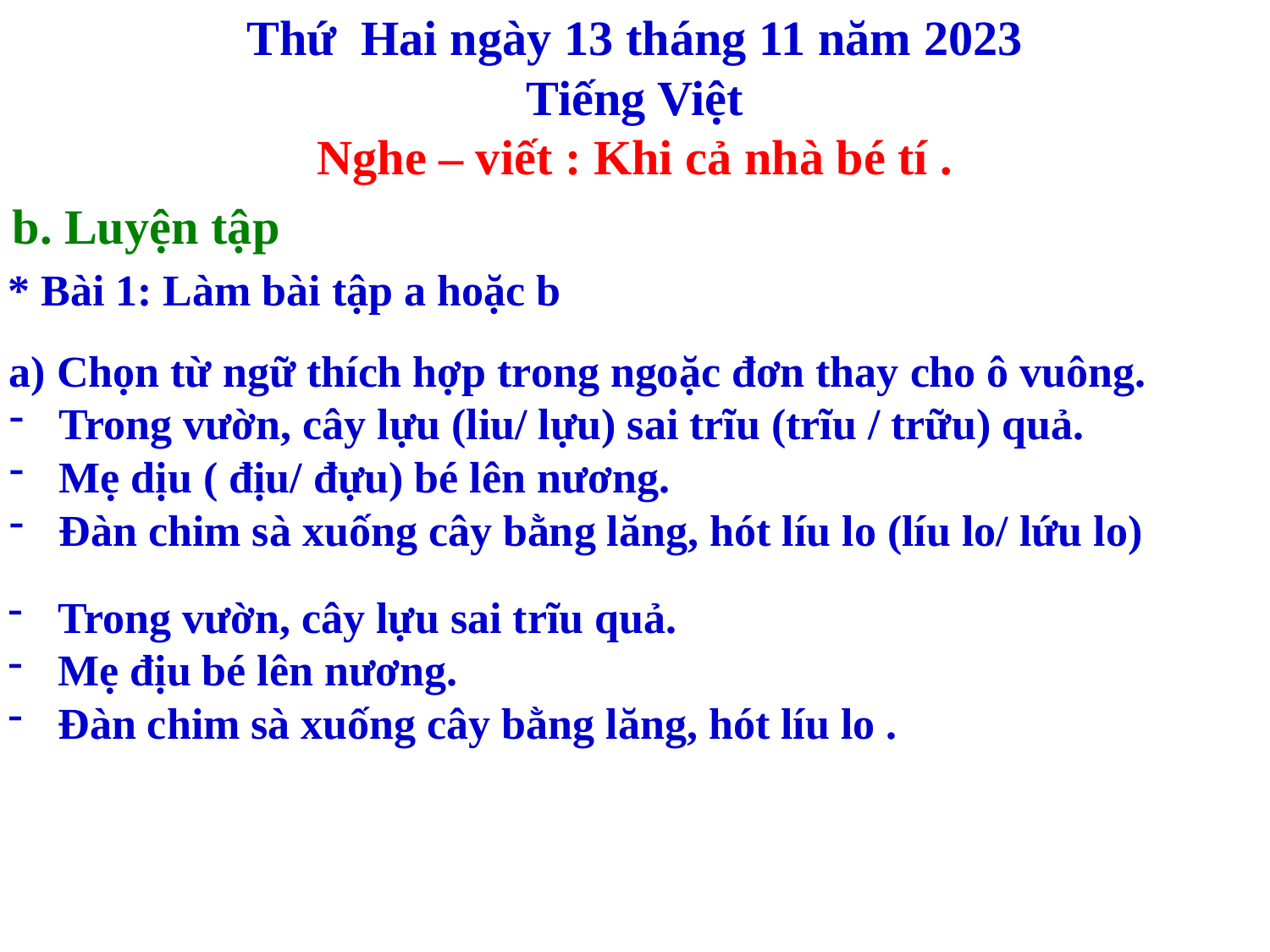

Thứ  Hai ngày 13 tháng 11 năm 2023
Tiếng Việt
Nghe – viết : Khi cả nhà bé tí .
b. Luyện tập
* Bài 1: Làm bài tập a hoặc b
a) Chọn từ ngữ thích hợp trong ngoặc đơn thay cho ô vuông.
Trong vườn, cây lựu (liu/ lựu) sai trĩu (trĩu / trữu) quả.
Mẹ dịu ( địu/ đựu) bé lên nương.
Đàn chim sà xuống cây bằng lăng, hót líu lo (líu lo/ lứu lo)
Trong vườn, cây lựu sai trĩu quả.
Mẹ địu bé lên nương.
Đàn chim sà xuống cây bằng lăng, hót líu lo .